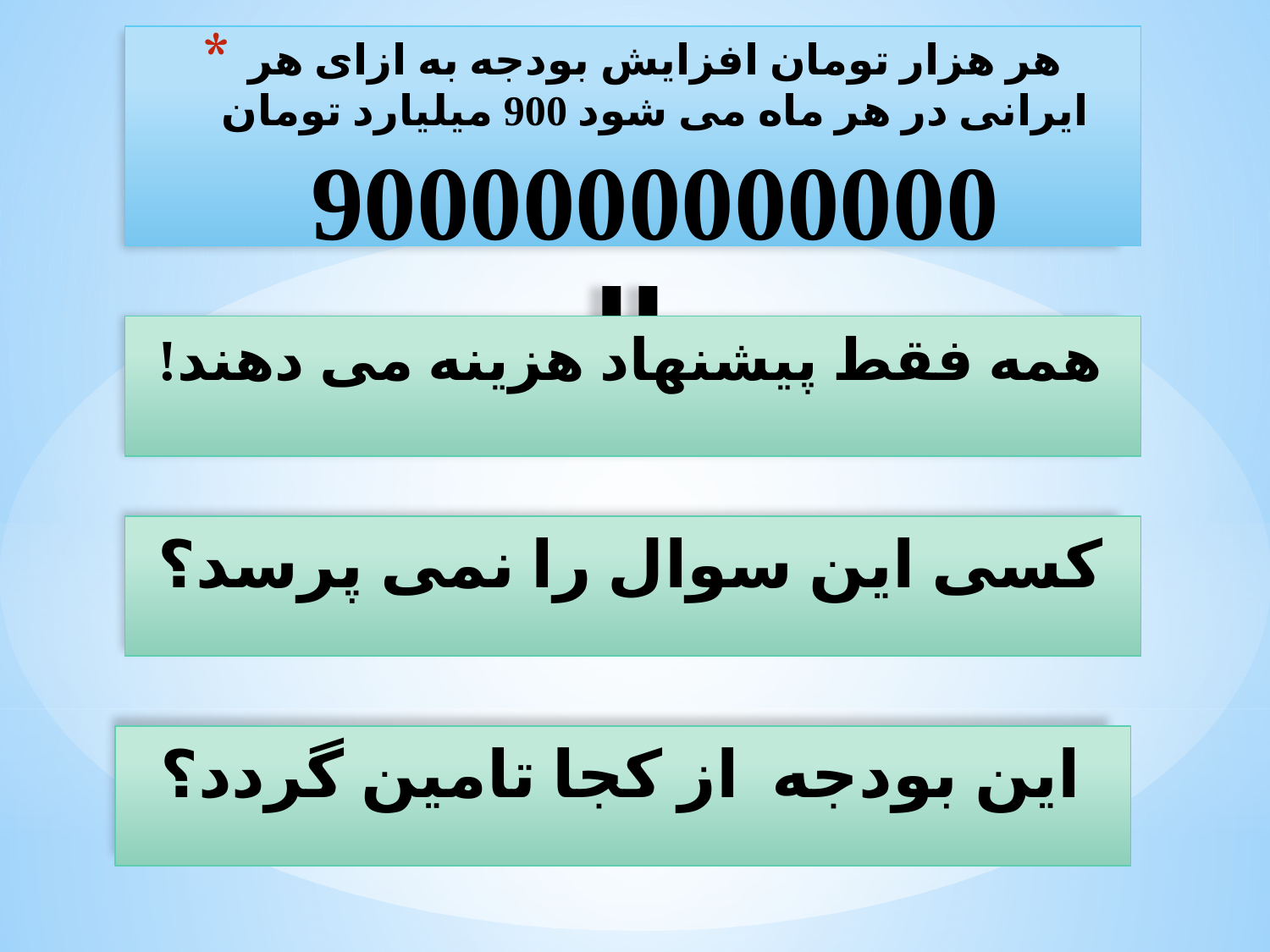

# هر هزار تومان افزایش بودجه به ازای هر ایرانی در هر ماه می شود 900 میلیارد تومان 9000000000000 ریال
همه فقط پیشنهاد هزینه می دهند!
کسی این سوال را نمی پرسد؟
این بودجه  از کجا تامین گردد؟